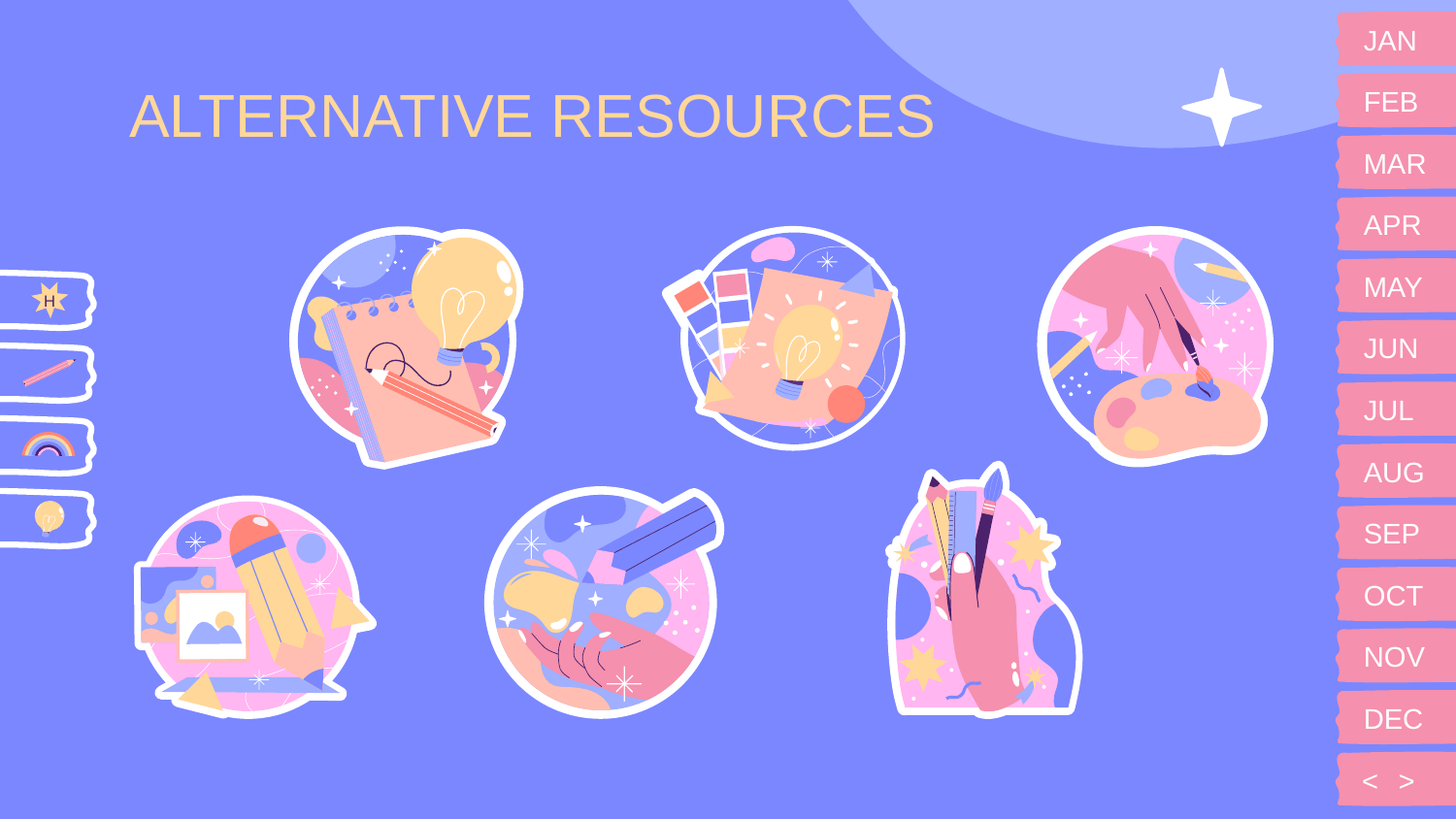

JAN
# ALTERNATIVE RESOURCES
FEB
MAR
APR

MAY

H
JUN

JUL

AUG

SEP
OCT
NOV
DEC

<
>